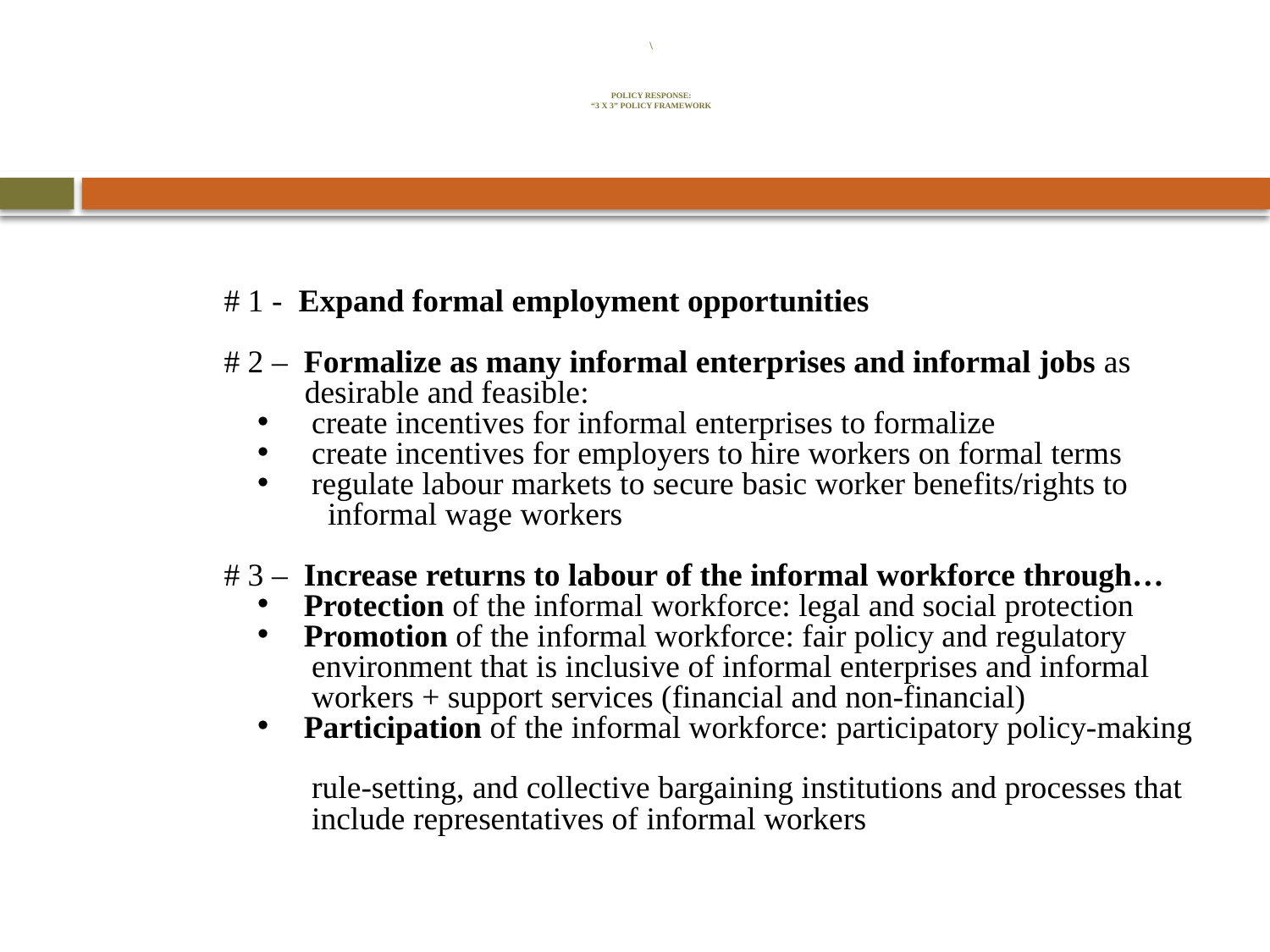

# \ POLICY RESPONSE: “3 X 3” POLICY FRAMEWORK

	# 1 -  Expand formal employment opportunities

	# 2 –  Formalize as many informal enterprises and informal jobs as
	          desirable and feasible:
   create incentives for informal enterprises to formalize
   create incentives for employers to hire workers on formal terms
   regulate labour markets to secure basic worker benefits/rights to
     informal wage workers

	# 3 –  Increase returns to labour of the informal workforce through…
  Protection of the informal workforce: legal and social protection
  Promotion of the informal workforce: fair policy and regulatory
   environment that is inclusive of informal enterprises and informal
   workers + support services (financial and non-financial)
  Participation of the informal workforce: participatory policy-making
   rule-setting, and collective bargaining institutions and processes that
   include representatives of informal workers